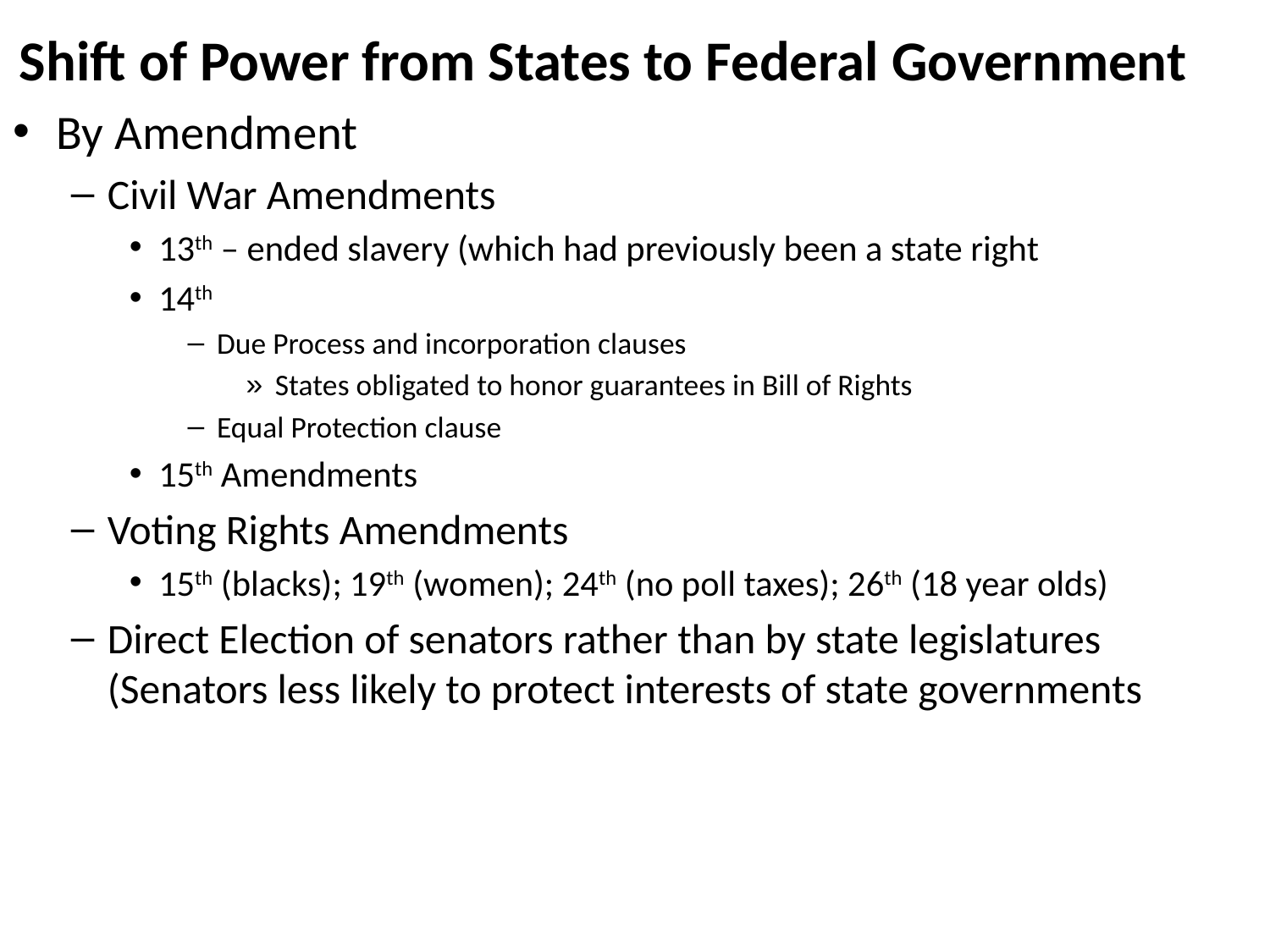

# Shift of Power from States to Federal Government
By Amendment
Civil War Amendments
13th – ended slavery (which had previously been a state right
14th
Due Process and incorporation clauses
States obligated to honor guarantees in Bill of Rights
Equal Protection clause
15th Amendments
Voting Rights Amendments
15th (blacks); 19th (women); 24th (no poll taxes); 26th (18 year olds)
Direct Election of senators rather than by state legislatures (Senators less likely to protect interests of state governments